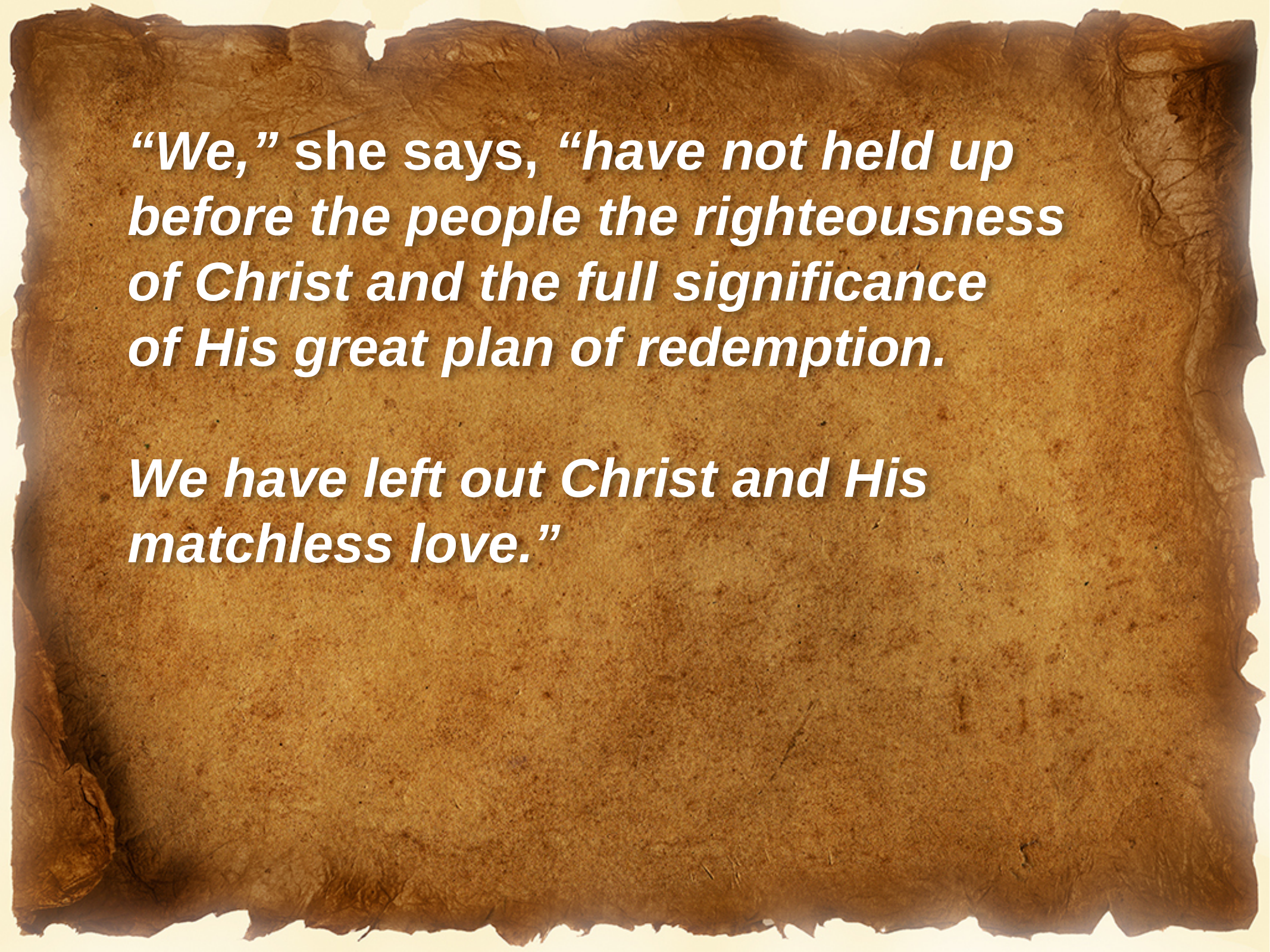

“We,” she says, “have not held up before the people the righteousness
of Christ and the full significance
of His great plan of redemption.

We have left out Christ and His matchless love.”